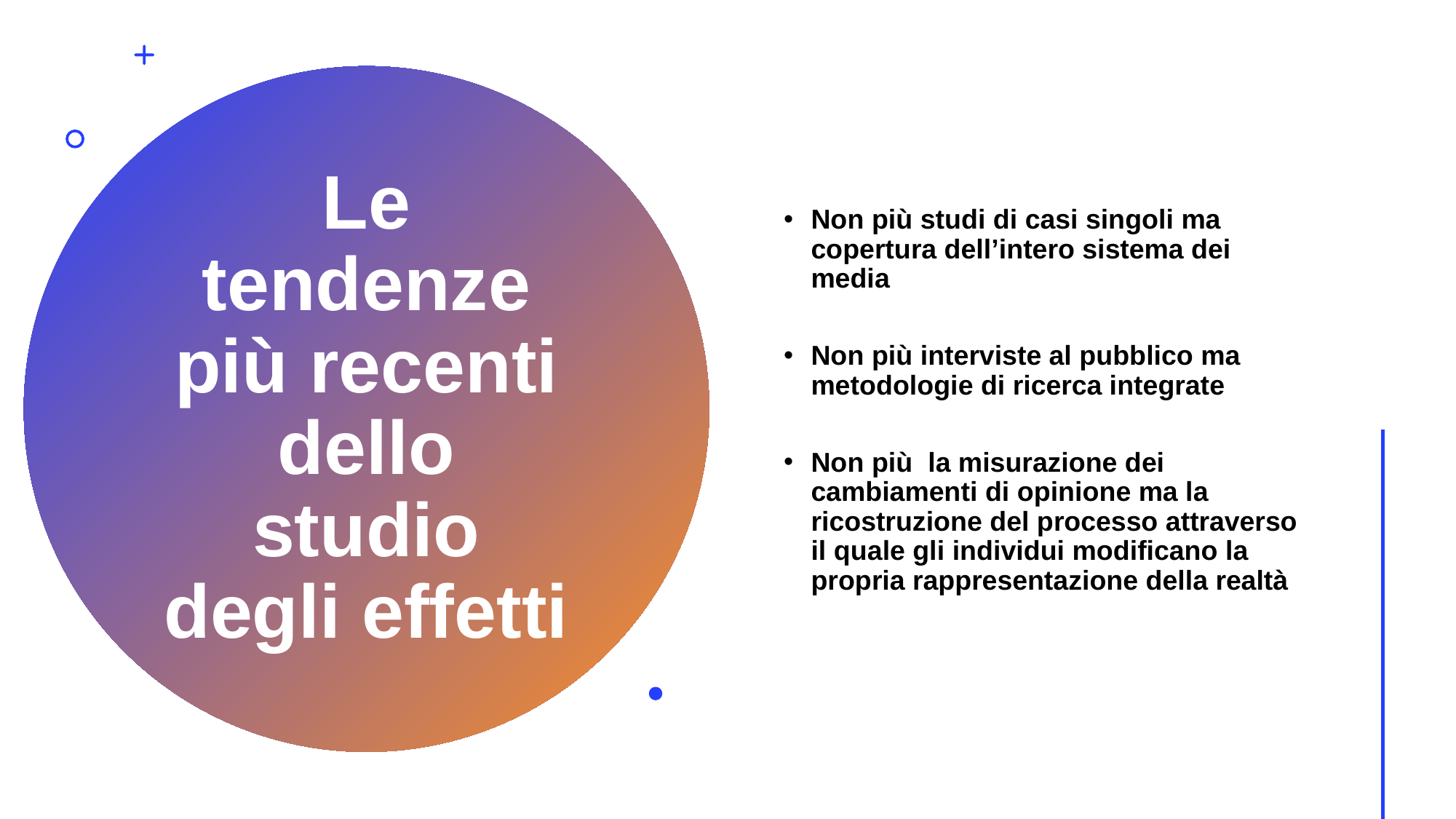

Le tendenze più recenti dello studio degli effetti
Non più studi di casi singoli ma copertura dell’intero sistema dei media

Non più interviste al pubblico ma metodologie di ricerca integrate

Non più  la misurazione dei cambiamenti di opinione ma la ricostruzione del processo attraverso il quale gli individui modificano la propria rappresentazione della realtà